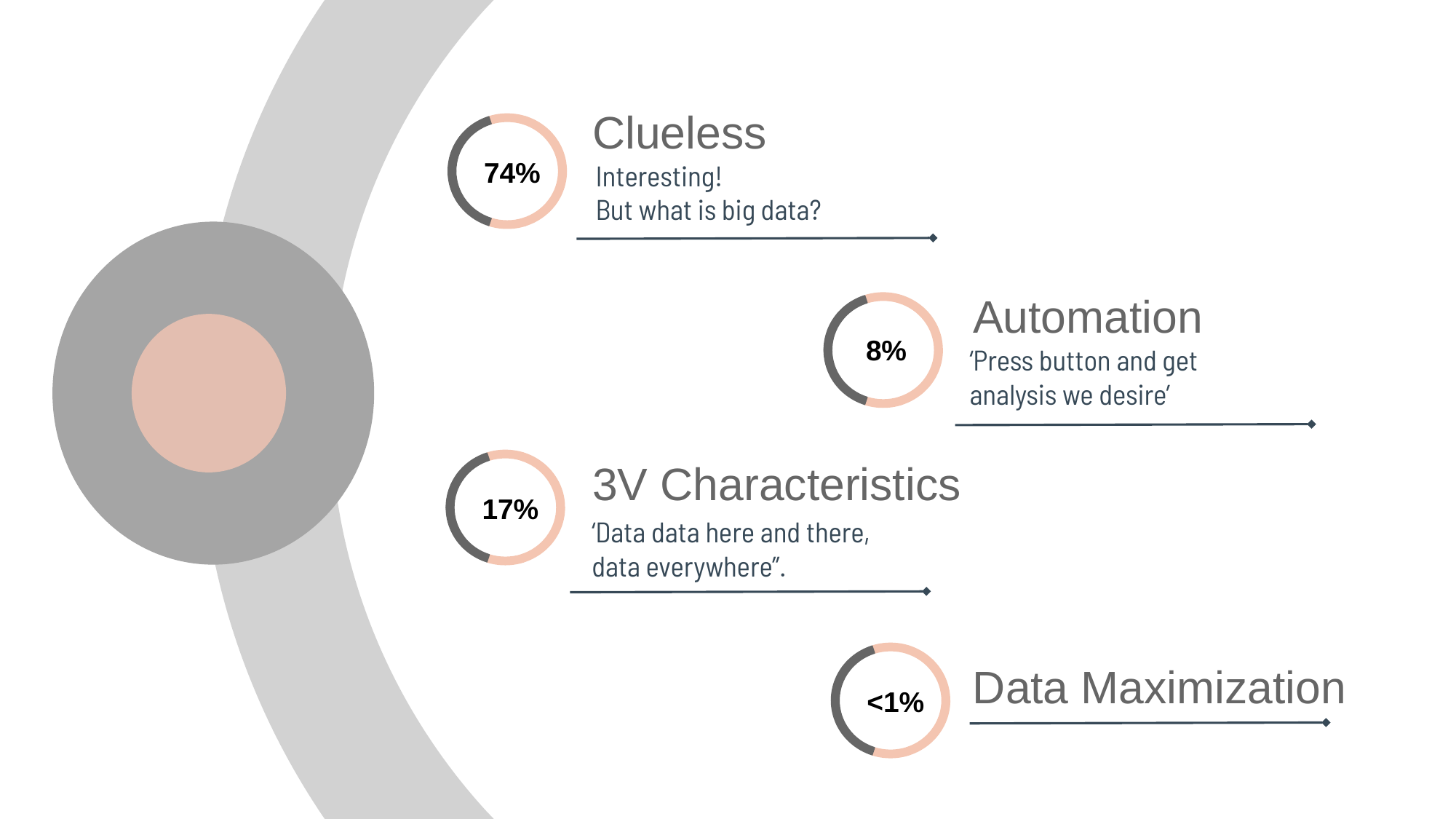

Clueless

74%

Interesting!
But what is big data?

Automation

8%

‘Press button and get analysis we desire’

3V Characteristics

17%

‘Data data here and there, data everywhere’’.

<1%

Data Maximization